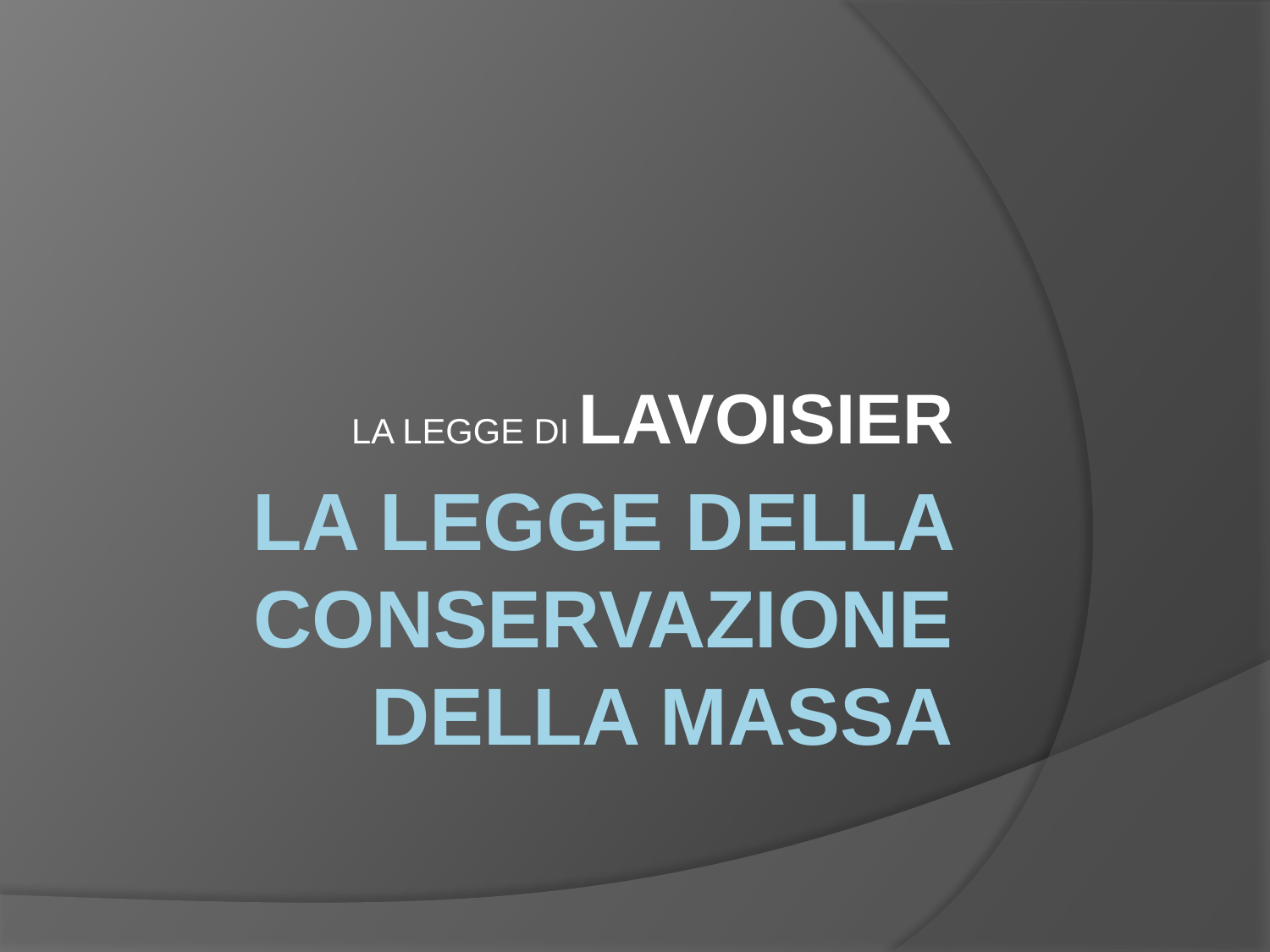

LA LEGGE DI LAVOISIER
# LA LEGGE DELLA CONSERVAZIONE DELLA MASSA